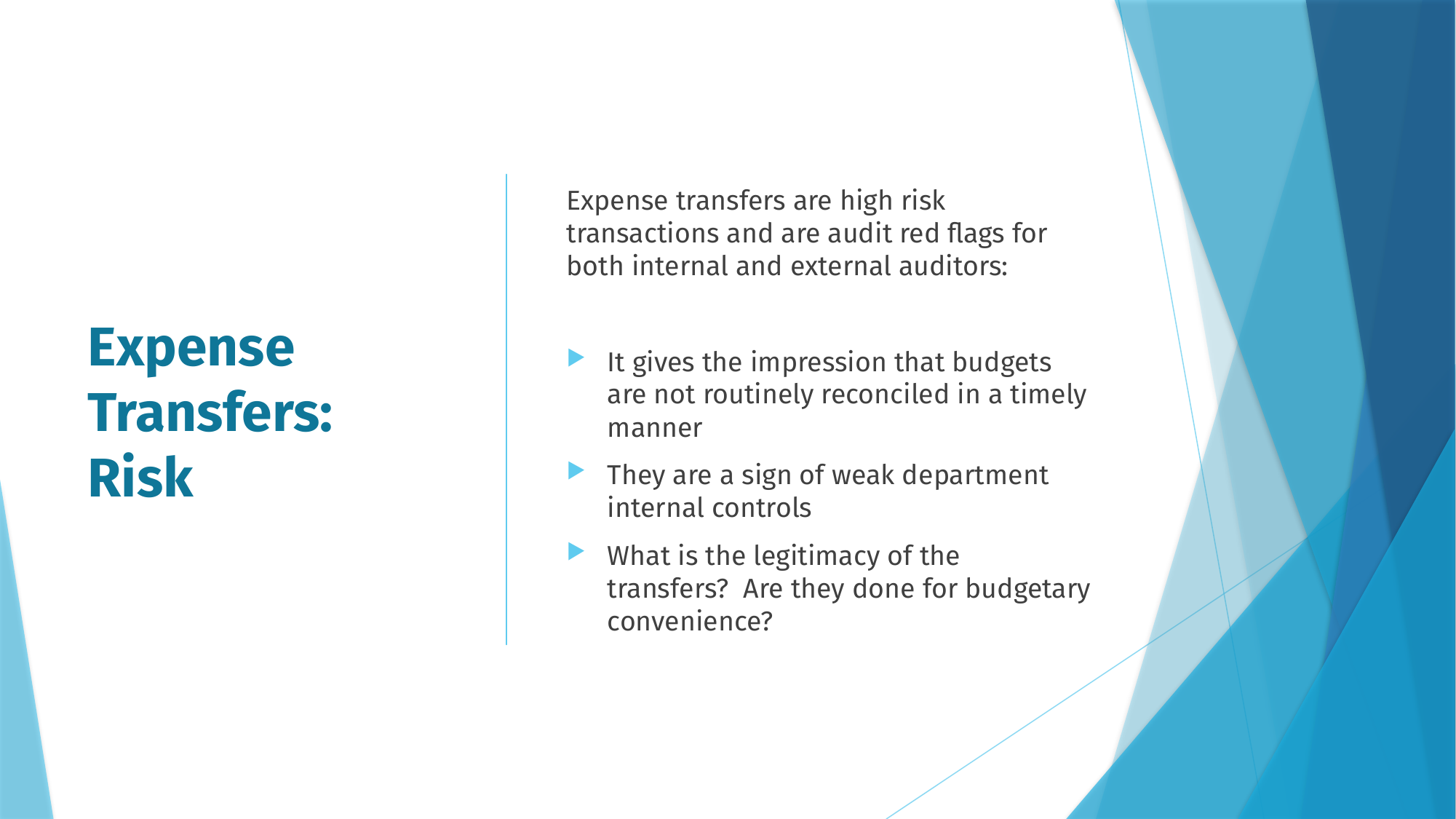

# Expense Transfers: Risk
Expense transfers are high risk transactions and are audit red flags for both internal and external auditors:

It gives the impression that budgets are not routinely reconciled in a timely manner
They are a sign of weak department internal controls
What is the legitimacy of the transfers?  Are they done for budgetary convenience?